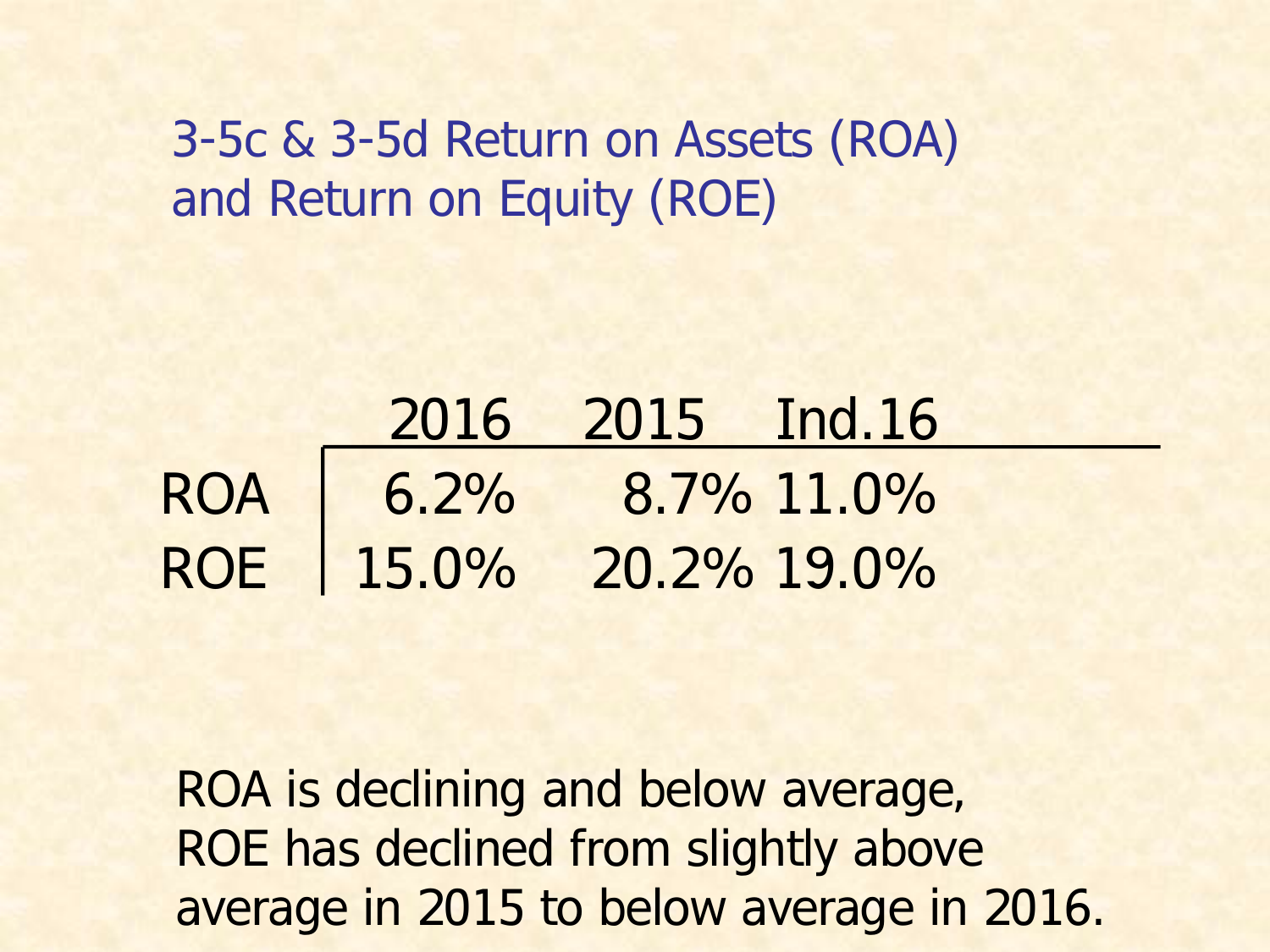

# 3-5c & 3-5d Return on Assets (ROA) and Return on Equity (ROE)
	             2016    2015    Ind.16
ROA	6.2%	8.7%	11.0%
ROE	15.0%	20.2%	19.0%

ROA is declining and below average,
ROE has declined from slightly above
average in 2015 to below average in 2016.
35